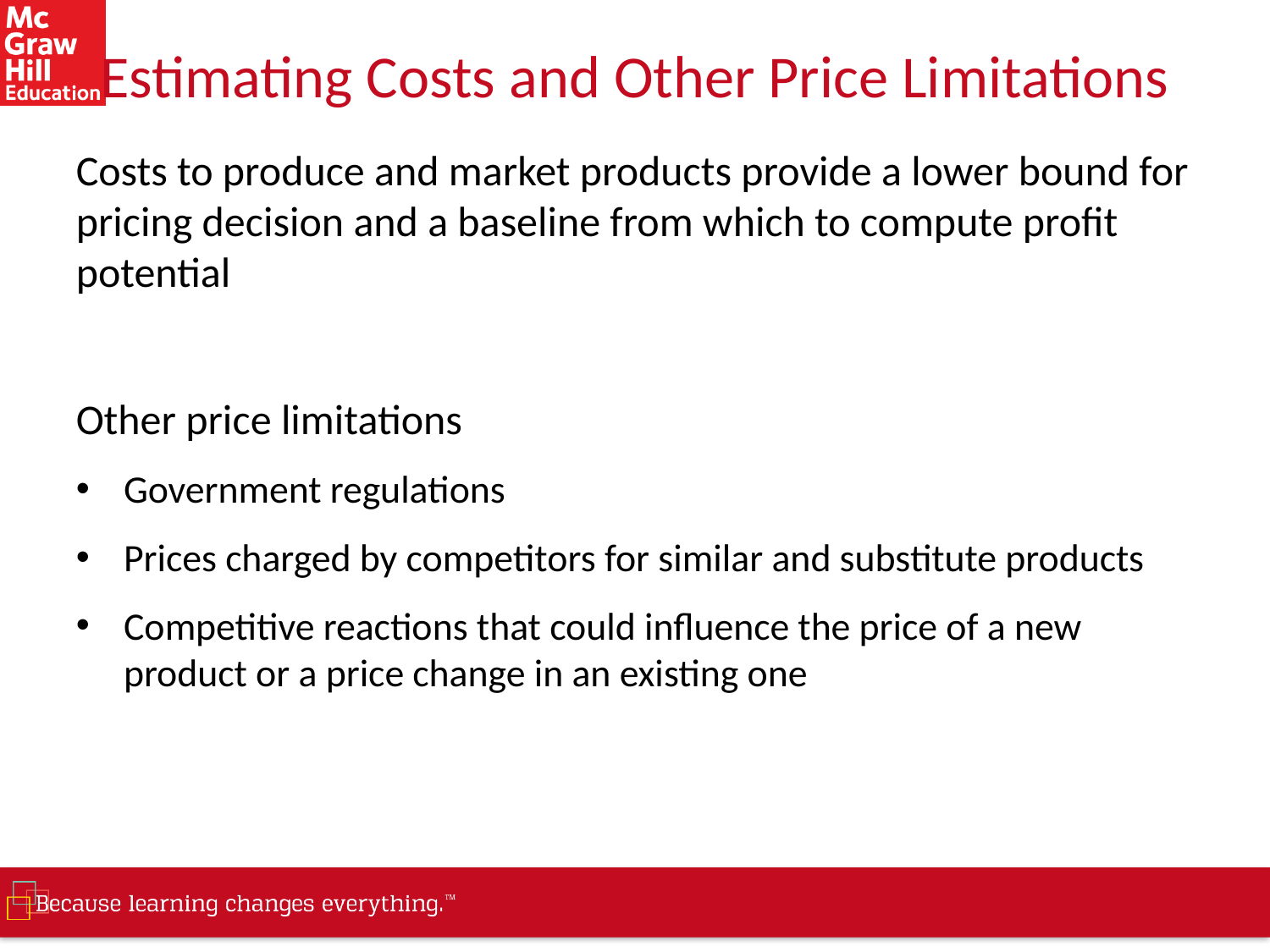

# Estimating Costs and Other Price Limitations
Costs to produce and market products provide a lower bound for pricing decision and a baseline from which to compute profit potential

Other price limitations
Government regulations
Prices charged by competitors for similar and substitute products
Competitive reactions that could influence the price of a new product or a price change in an existing one